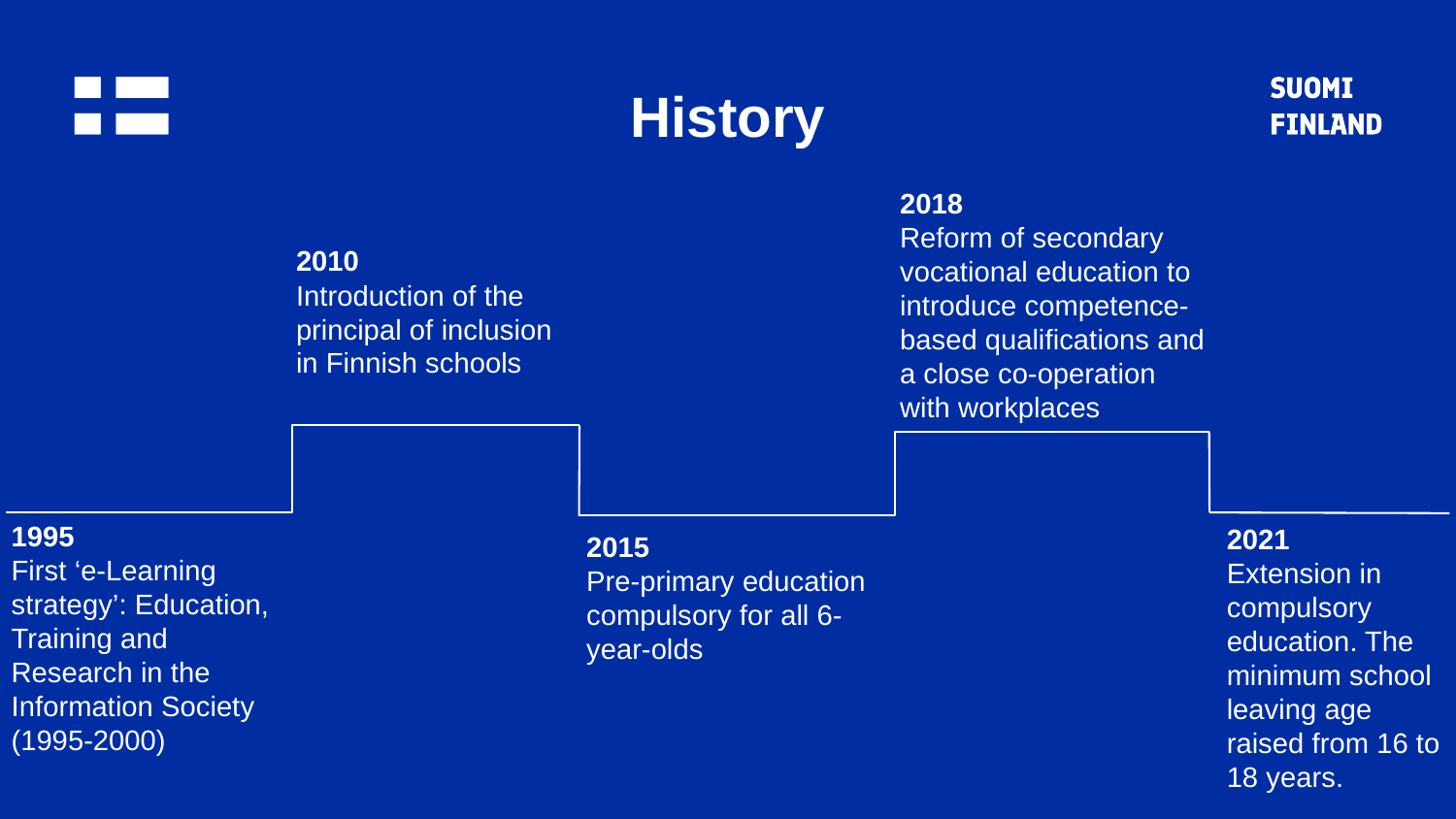

# History

2018
Reform of secondary vocational education to introduce competence-based qualifications and a close co-operation with workplaces
2010
Introduction of the principal of inclusion in Finnish schools
1995
First ‘e-Learning strategy’: Education,
Training and Research in the Information Society (1995-2000)
2021
Extension in compulsory education. The minimum school leaving age raised from 16 to 18 years.
2015
Pre-primary education compulsory for all 6-year-olds